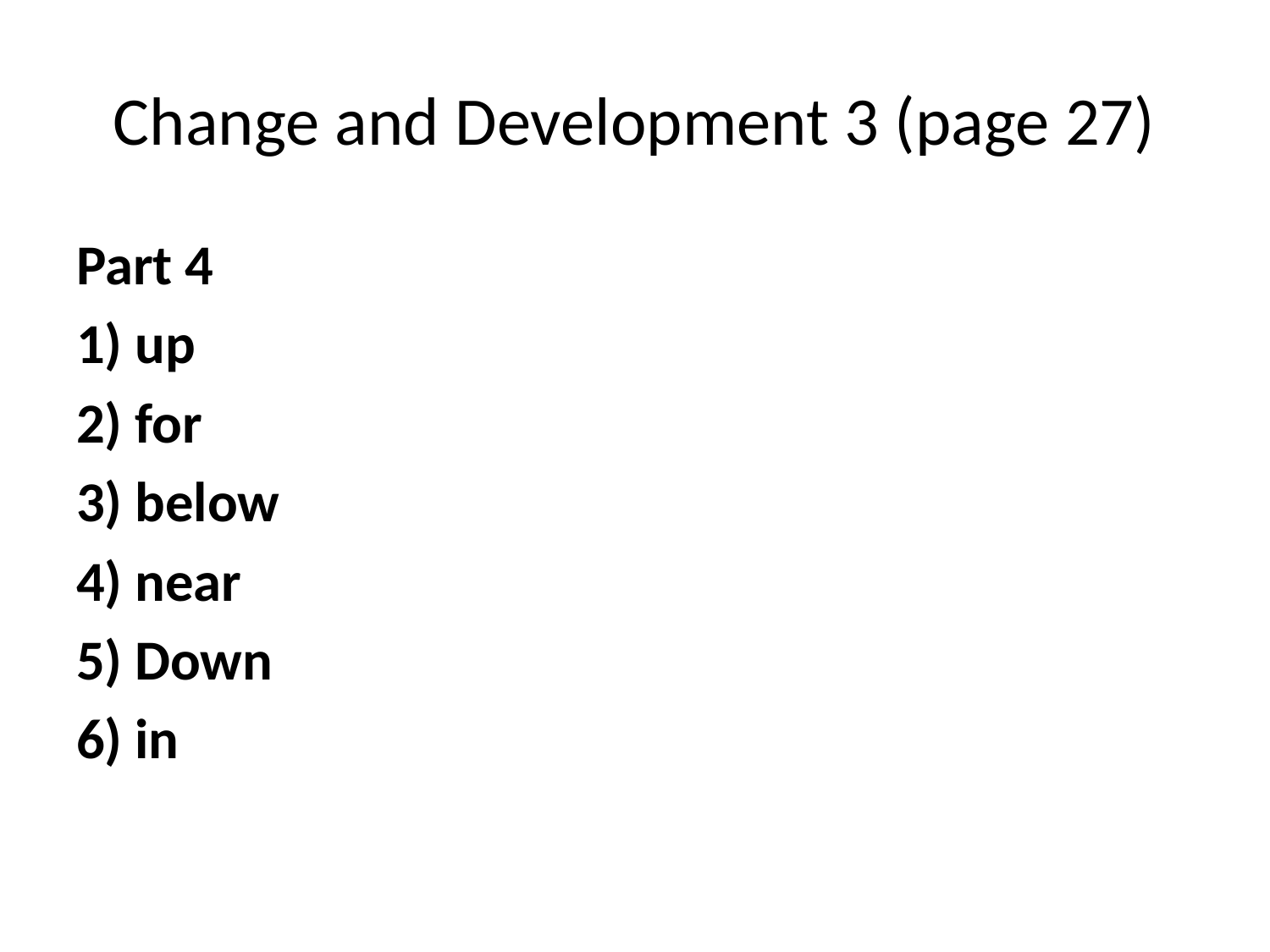

# Change and Development 3 (page 27)
Part 4
1) up
2) for
3) below
4) near
5) Down
6) in